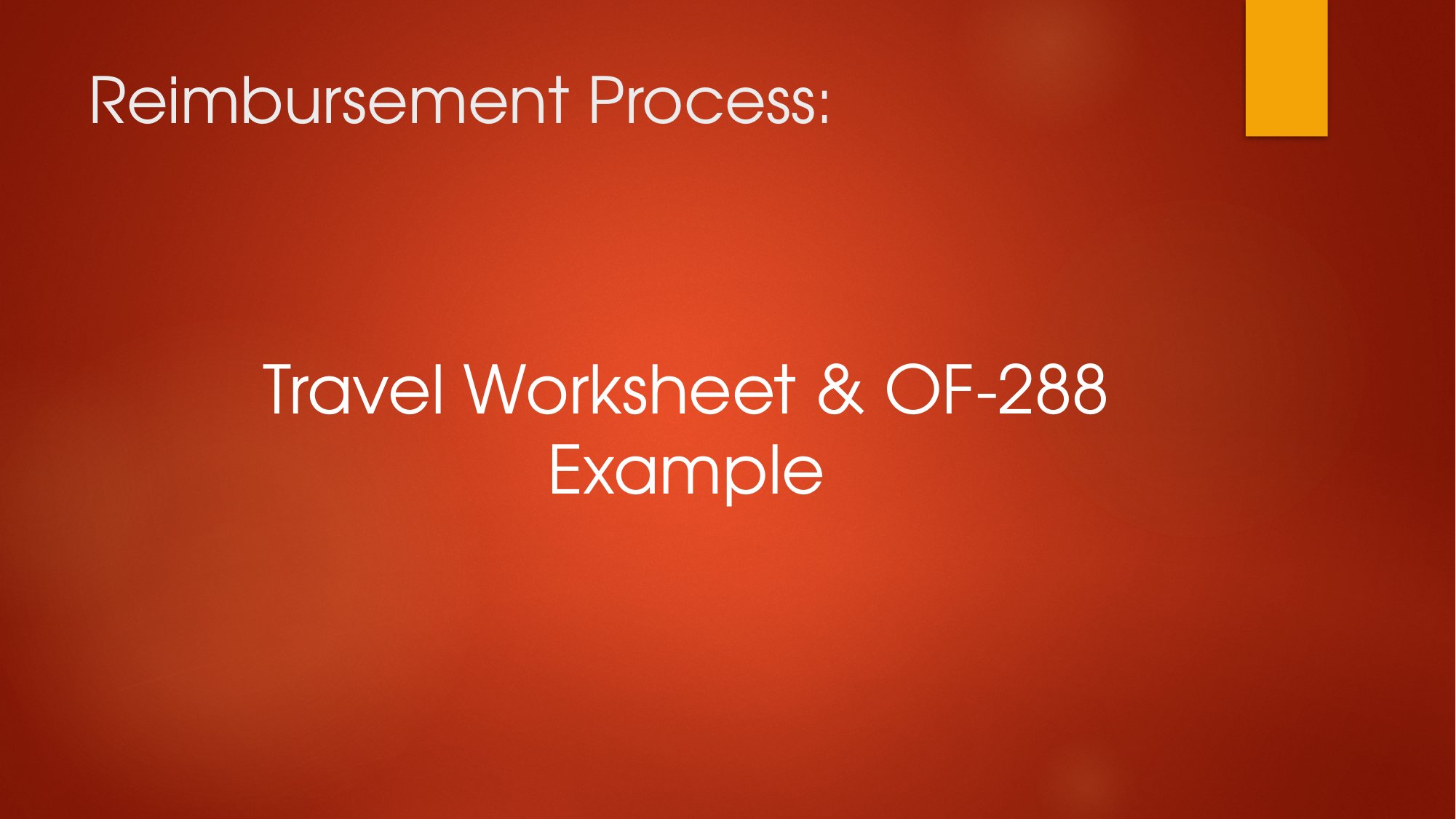

# Reimbursement Process:
Travel Worksheet & OF-288 Example